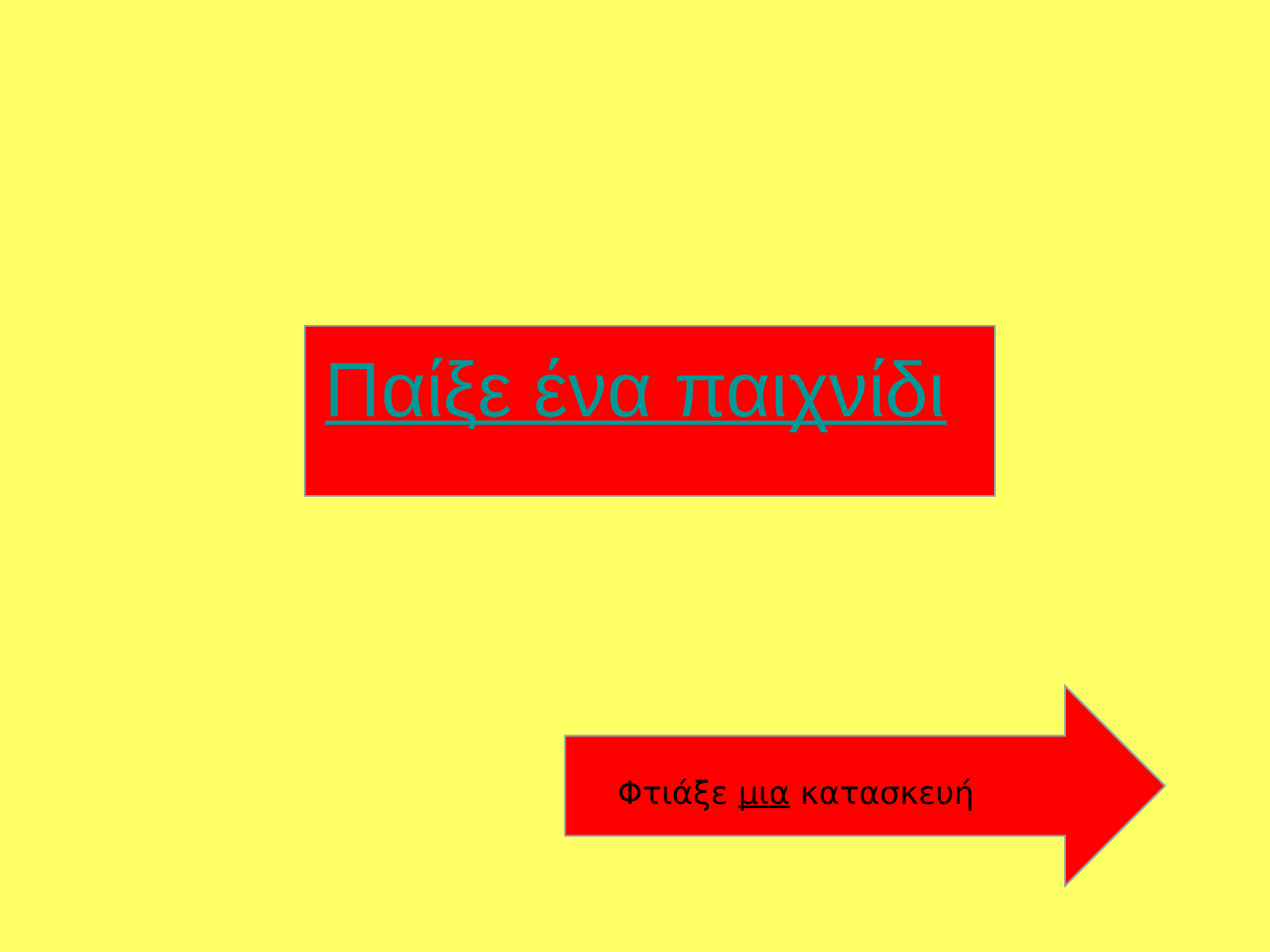

# Παίξε ένα παιχνίδι

Φτιάξε μια κατασκευή